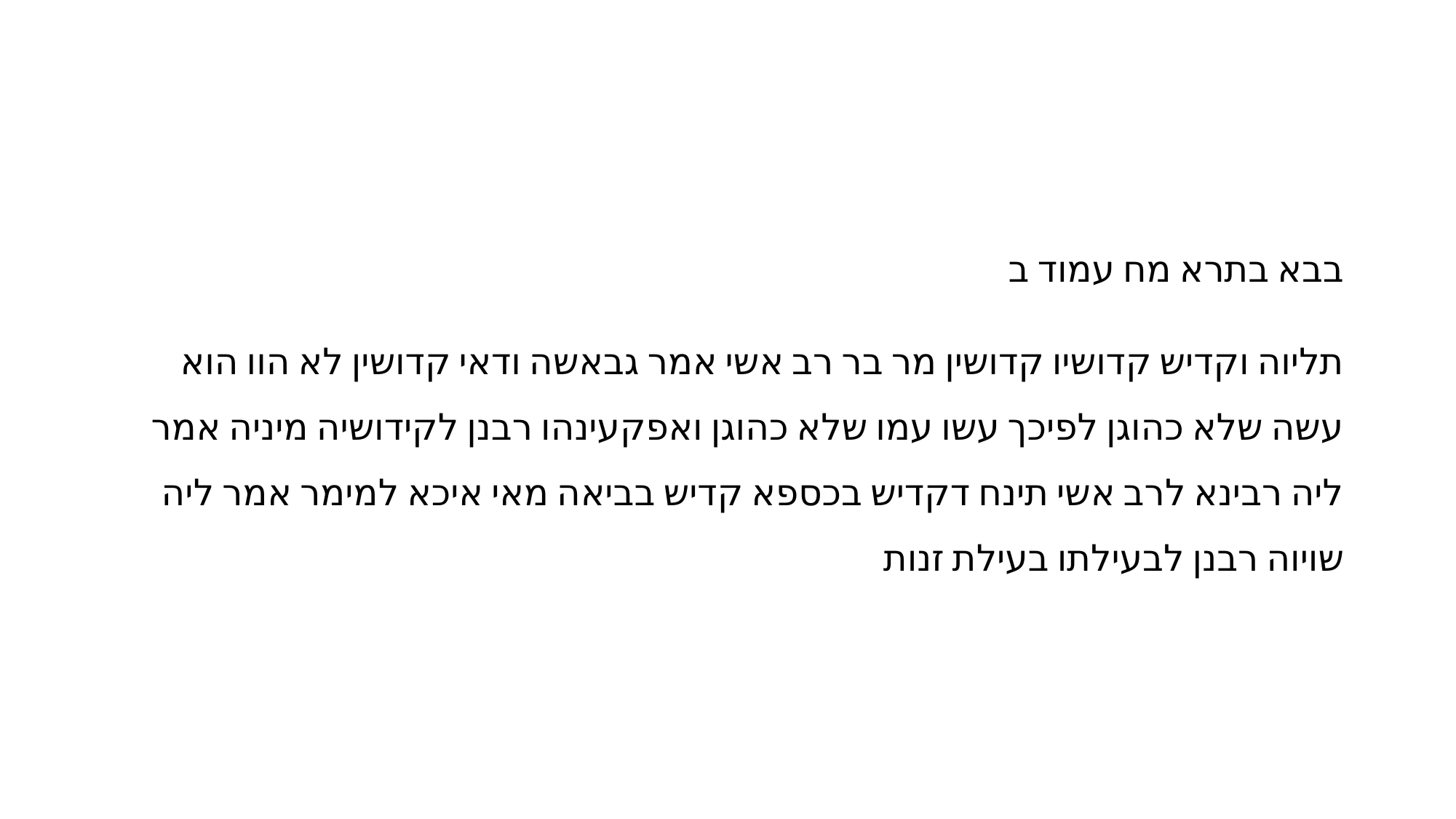

#
בבא בתרא מח עמוד ב
תליוה וקדיש קדושיו קדושין מר בר רב אשי אמר גבאשה ודאי קדושין לא הוו הוא עשה שלא כהוגן לפיכך עשו עמו שלא כהוגן ואפקעינהו רבנן לקידושיה מיניה אמר ליה רבינא לרב אשי תינח דקדיש בכספא קדיש בביאה מאי איכא למימר אמר ליה שויוה רבנן לבעילתו בעילת זנות